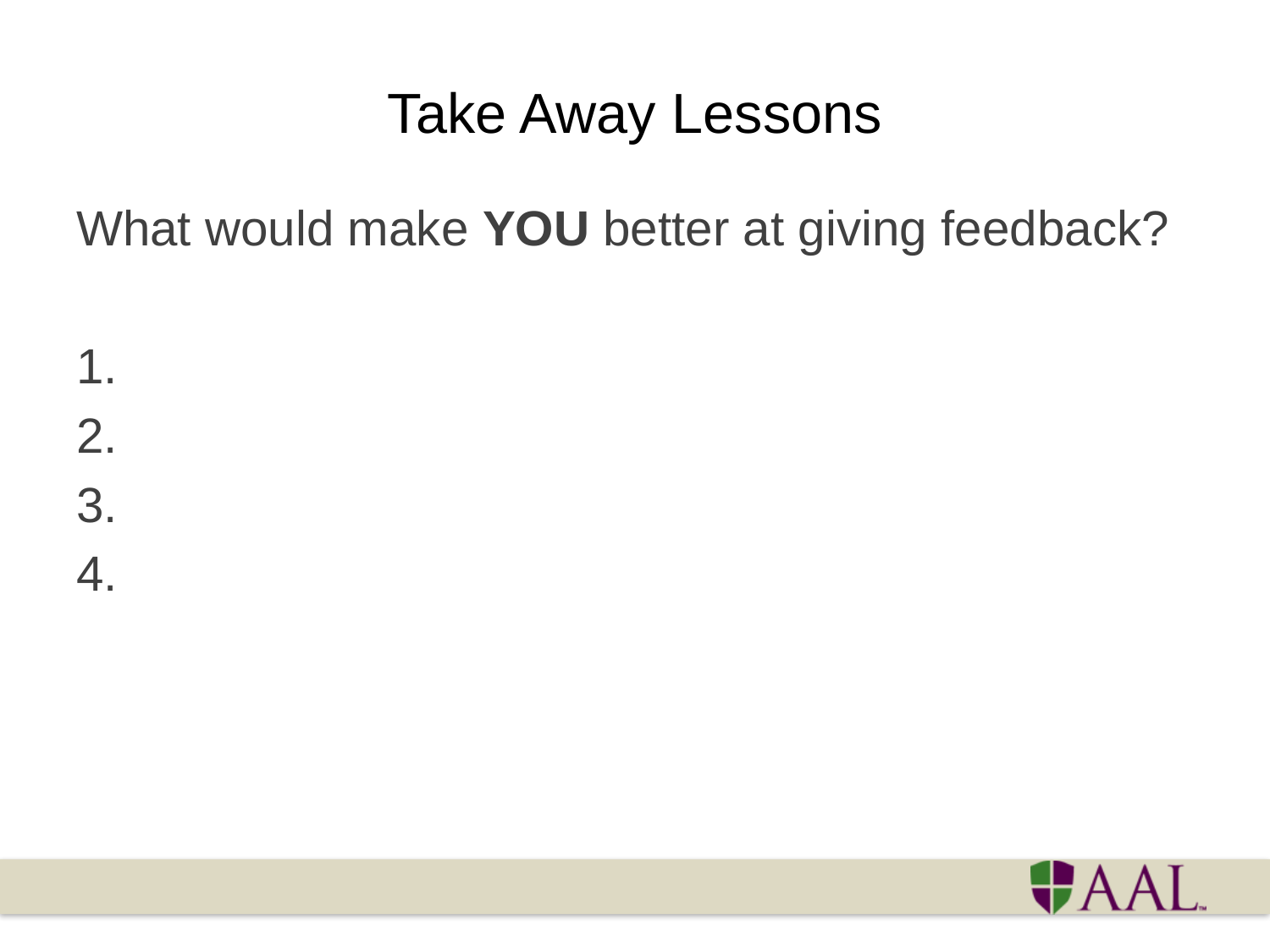

# Take Away Lessons
What would make YOU better at giving feedback?

1.
2.
3.
4.